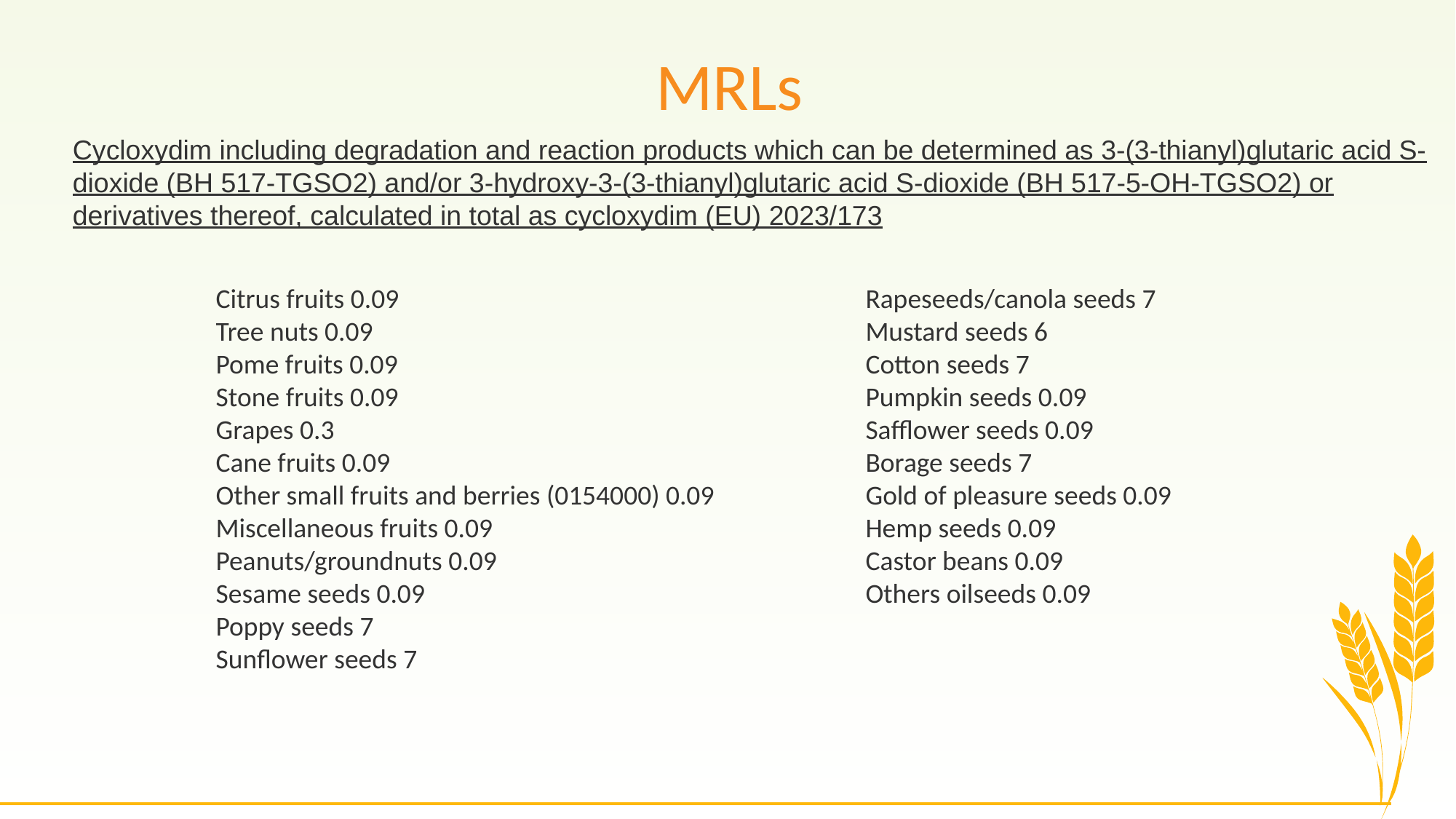

MRLs
Cycloxydim including degradation and reaction products which can be determined as 3-(3-thianyl)glutaric acid S-dioxide (BH 517-TGSO2) and/or 3-hydroxy-3-(3-thianyl)glutaric acid S-dioxide (BH 517-5-OH-TGSO2) or derivatives thereof, calculated in total as cycloxydim (EU) 2023/173
Citrus fruits 0.09
Tree nuts 0.09
Pome fruits 0.09
Stone fruits 0.09
Grapes 0.3
Cane fruits 0.09
Other small fruits and berries (0154000) 0.09
Miscellaneous fruits 0.09
Peanuts/groundnuts 0.09
Sesame seeds 0.09
Poppy seeds 7
Sunflower seeds 7

Rapeseeds/canola seeds 7
Mustard seeds 6
Cotton seeds 7
Pumpkin seeds 0.09
Safflower seeds 0.09
Borage seeds 7
Gold of pleasure seeds 0.09
Hemp seeds 0.09
Castor beans 0.09
Others oilseeds 0.09